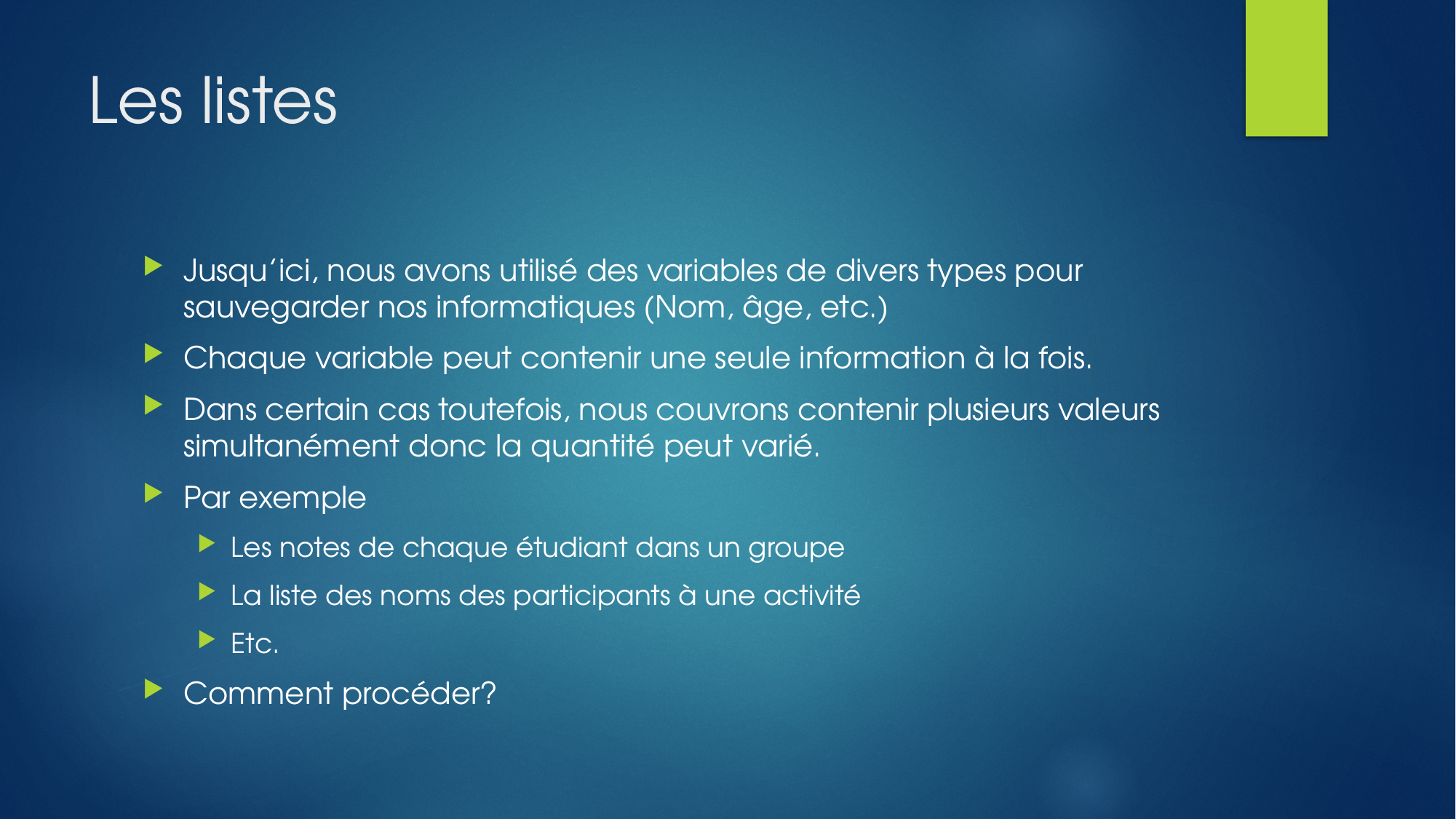

# Les listes
Jusqu’ici, nous avons utilisé des variables de divers types pour sauvegarder nos informatiques (Nom, âge, etc.)
Chaque variable peut contenir une seule information à la fois.
Dans certain cas toutefois, nous couvrons contenir plusieurs valeurs simultanément donc la quantité peut varié.
Par exemple
Les notes de chaque étudiant dans un groupe
La liste des noms des participants à une activité
Etc.
Comment procéder?